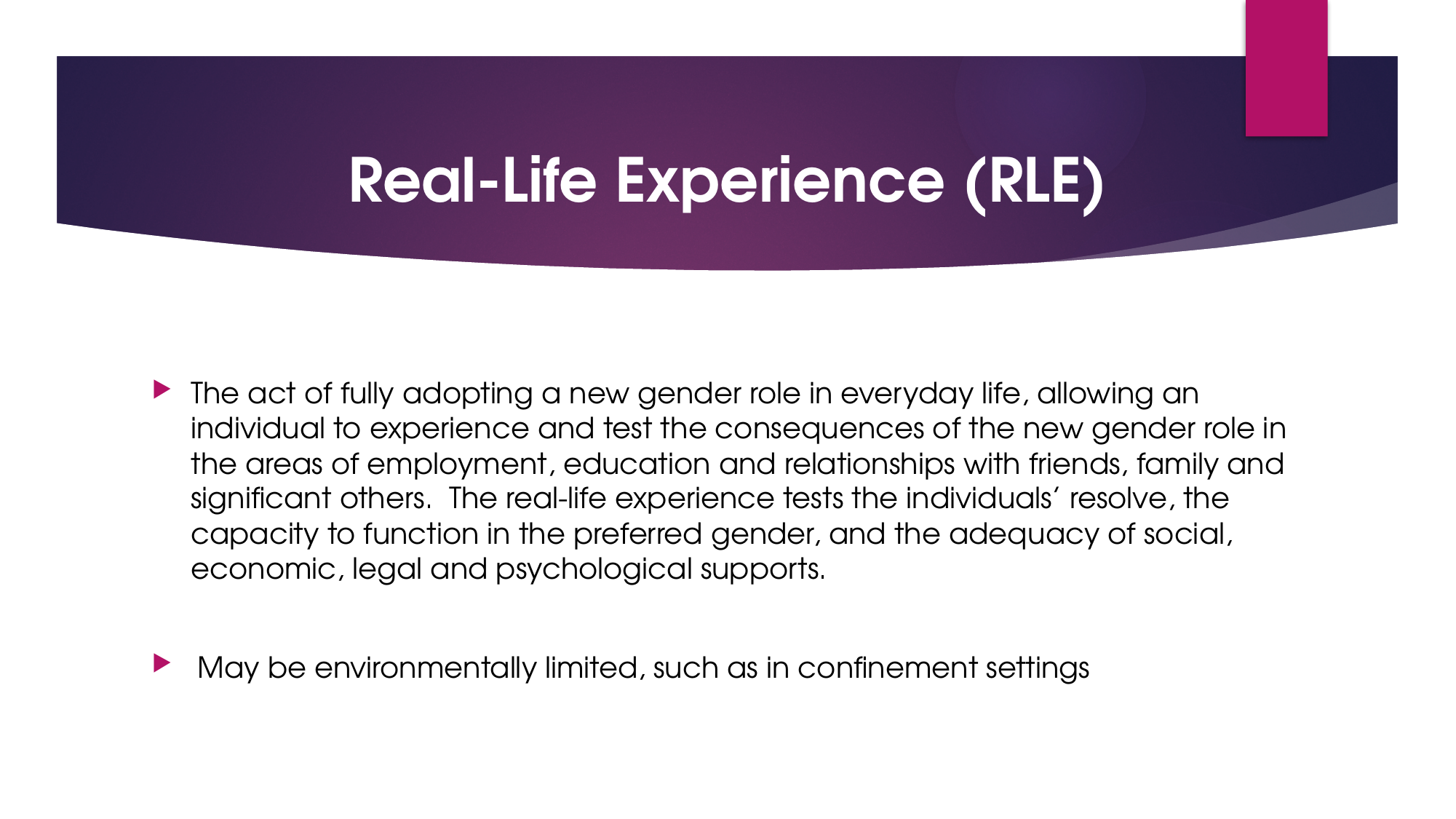

# Real-Life Experience (RLE)
The act of fully adopting a new gender role in everyday life, allowing an individual to experience and test the consequences of the new gender role in the areas of employment, education and relationships with friends, family and significant others.  The real-life experience tests the individuals’ resolve, the capacity to function in the preferred gender, and the adequacy of social, economic, legal and psychological supports.

May be environmentally limited, such as in confinement settings